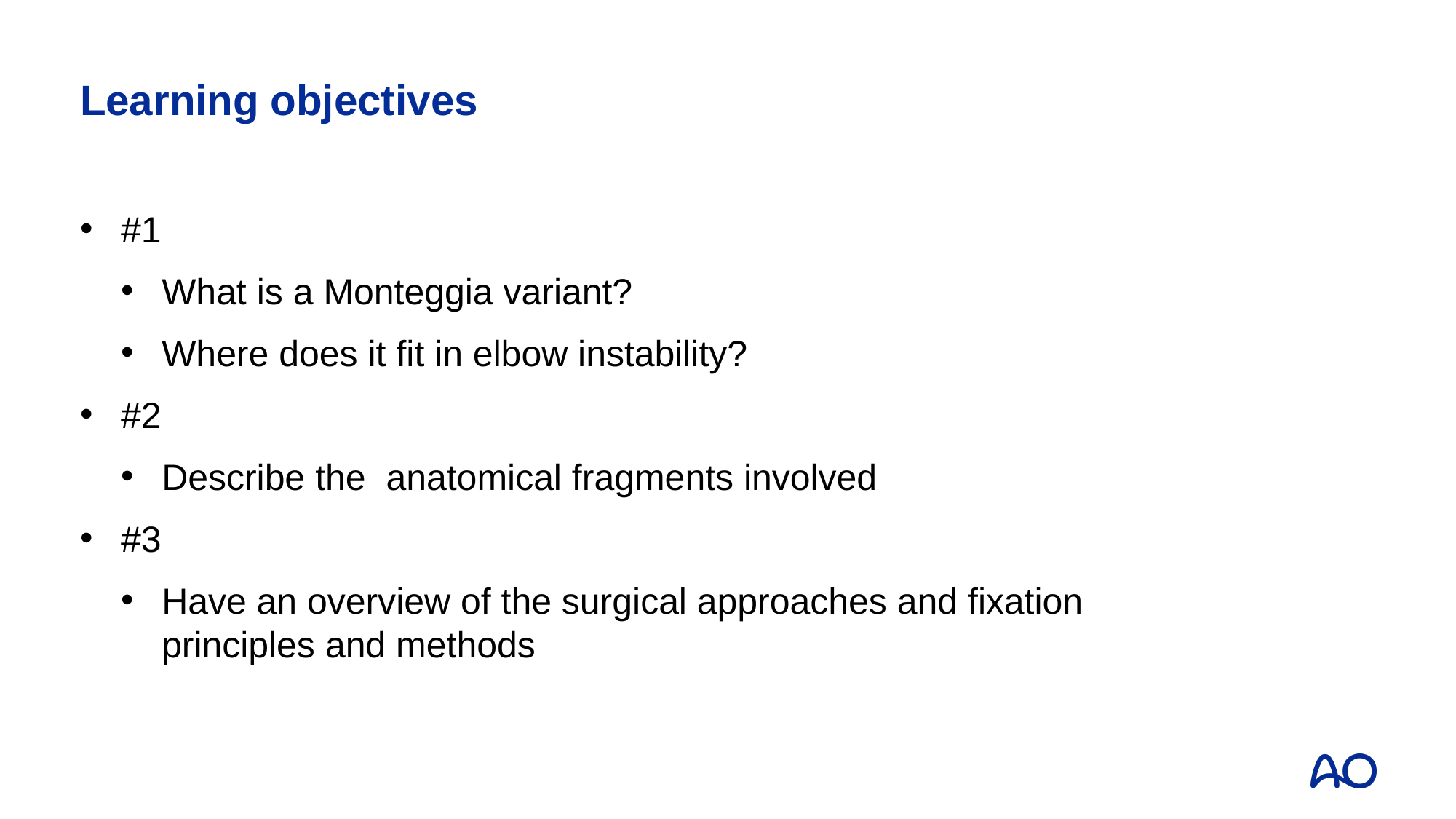

# Learning objectives
#1
What is a Monteggia variant?
Where does it fit in elbow instability?
#2
Describe the  anatomical fragments involved
#3
Have an overview of the surgical approaches and fixation principles and methods